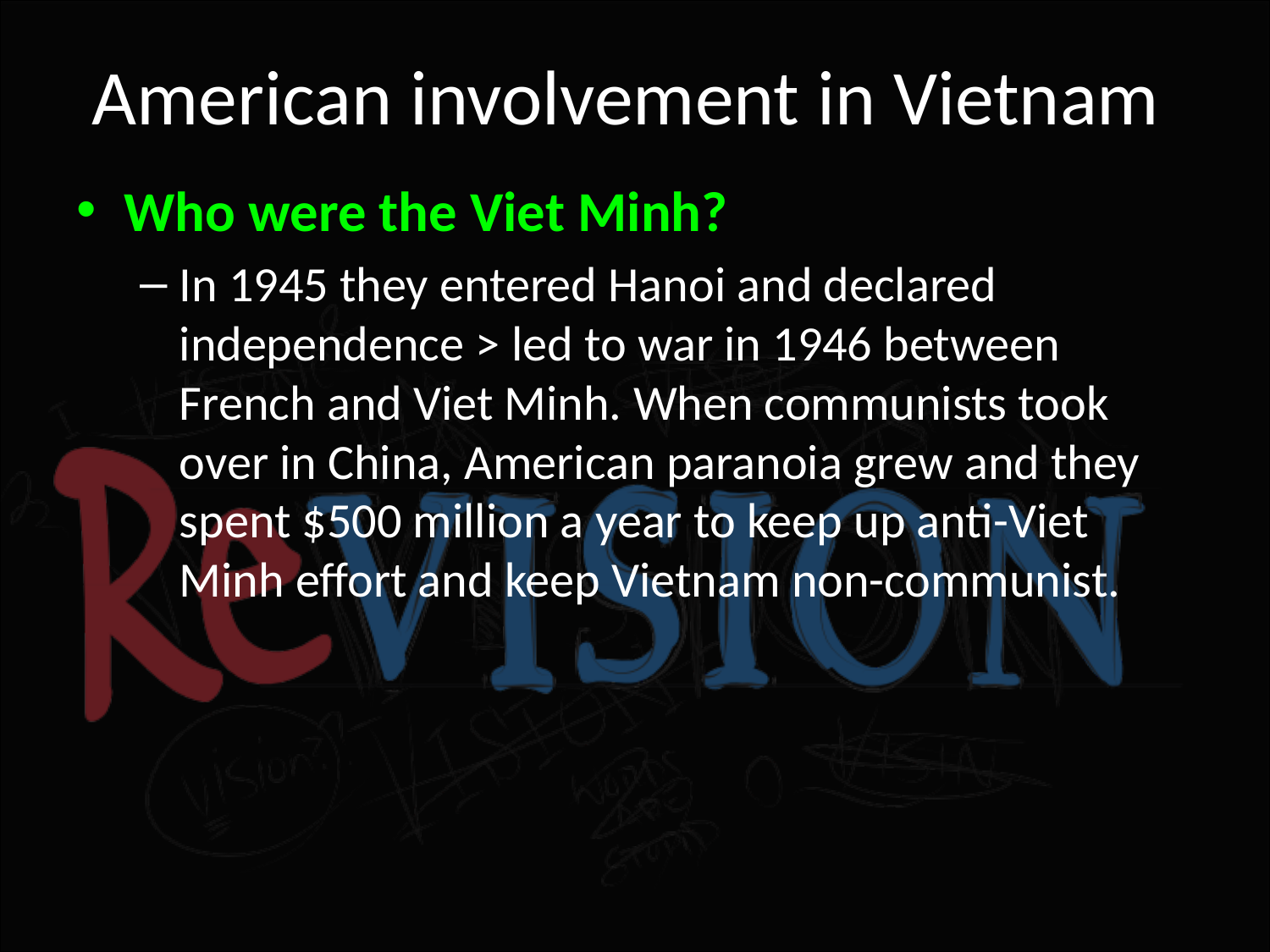

# American involvement in Vietnam
Who were the Viet Minh?
In 1945 they entered Hanoi and declared independence > led to war in 1946 between French and Viet Minh. When communists took over in China, American paranoia grew and they spent $500 million a year to keep up anti-Viet Minh effort and keep Vietnam non-communist.